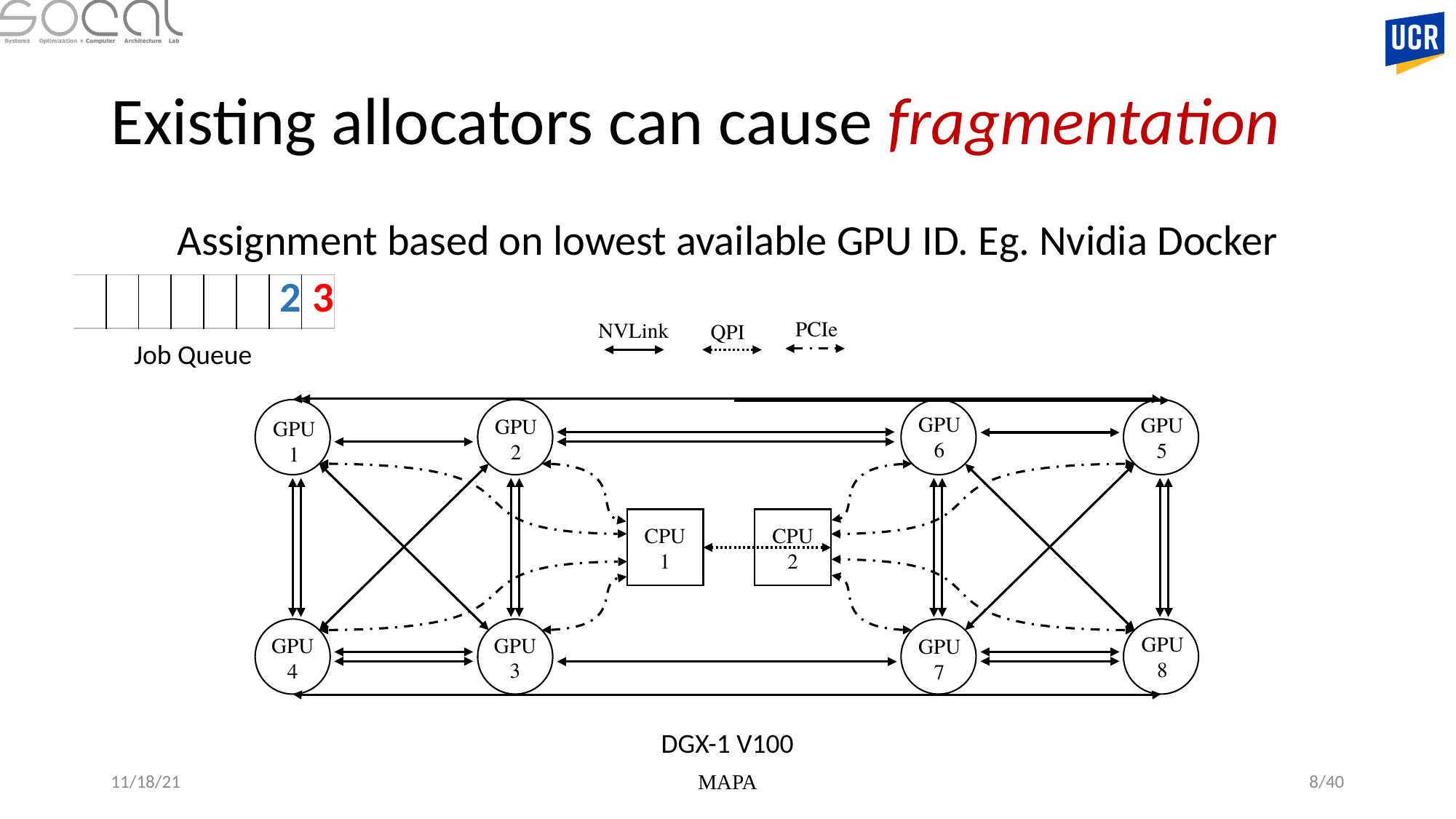

# Existing allocators can cause fragmentation
Assignment based on lowest available GPU ID. Eg. Nvidia Docker
|  |  |  |  |  |  | 2 | 3 |
| --- | --- | --- | --- | --- | --- | --- | --- |
PCIe
NVLink
QPI
Job Queue

GPU 6
GPU 5
GPU 2
GPU 1
CPU 1
CPU 2

GPU 8
GPU 3
GPU 4
GPU 7
DGX-1 V100
11/18/21
MAPA
8